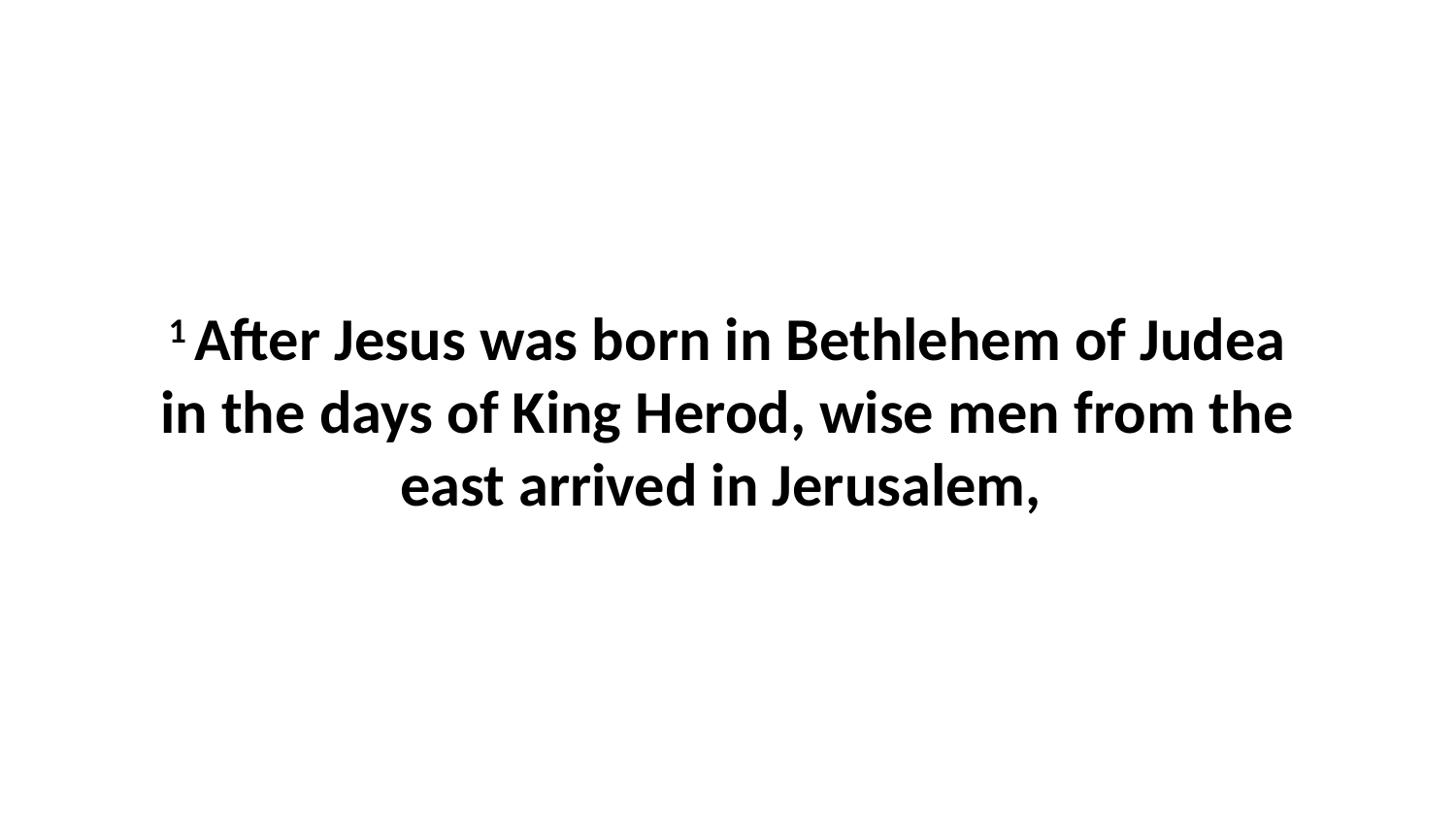

1 After Jesus was born in Bethlehem of Judea in the days of King Herod, wise men from the east arrived in Jerusalem,